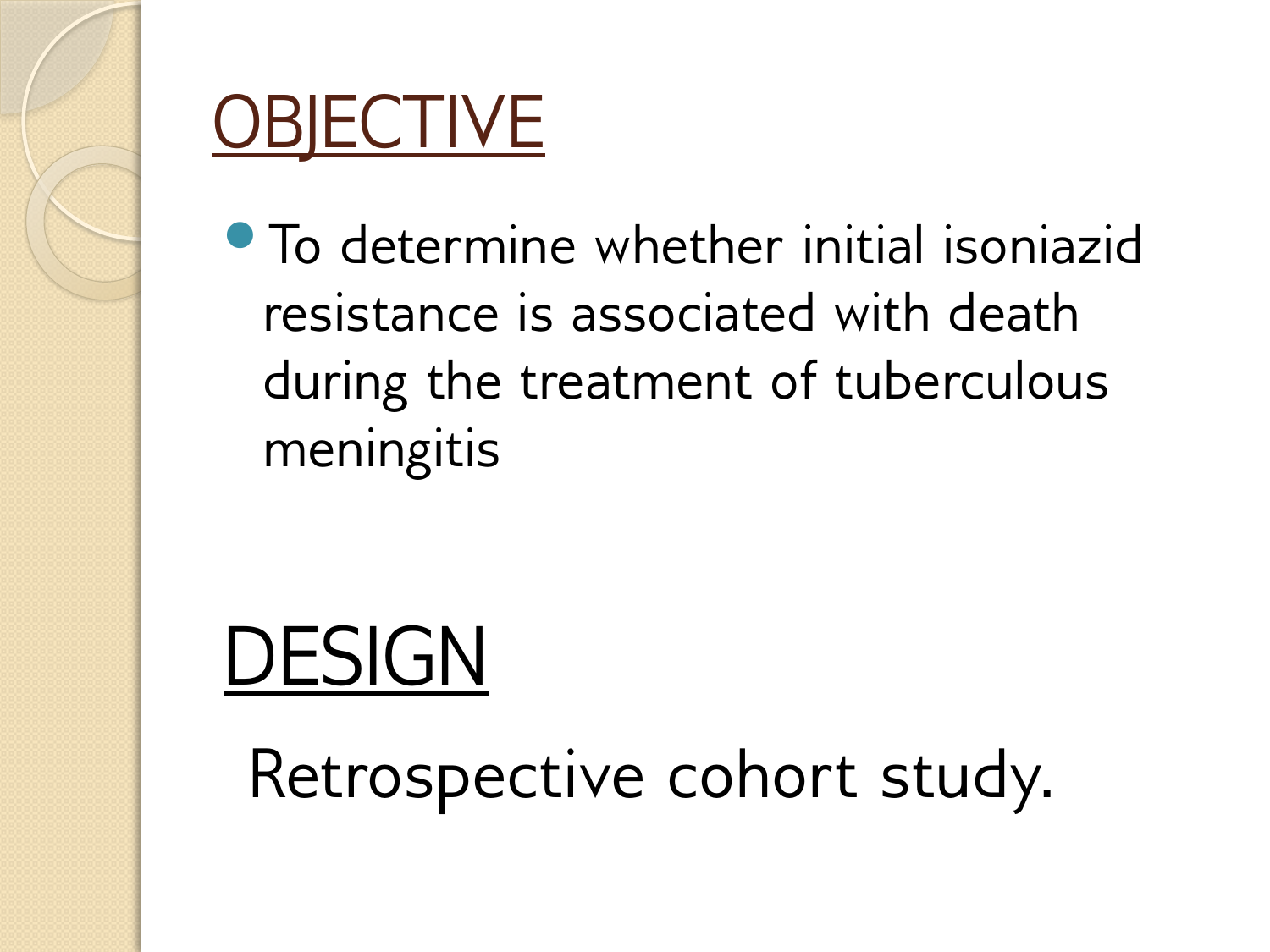

# OBJECTIVE
To determine whether initial isoniazid resistance is associated with death during the treatment of tuberculous meningitis

DESIGN
 Retrospective cohort study.